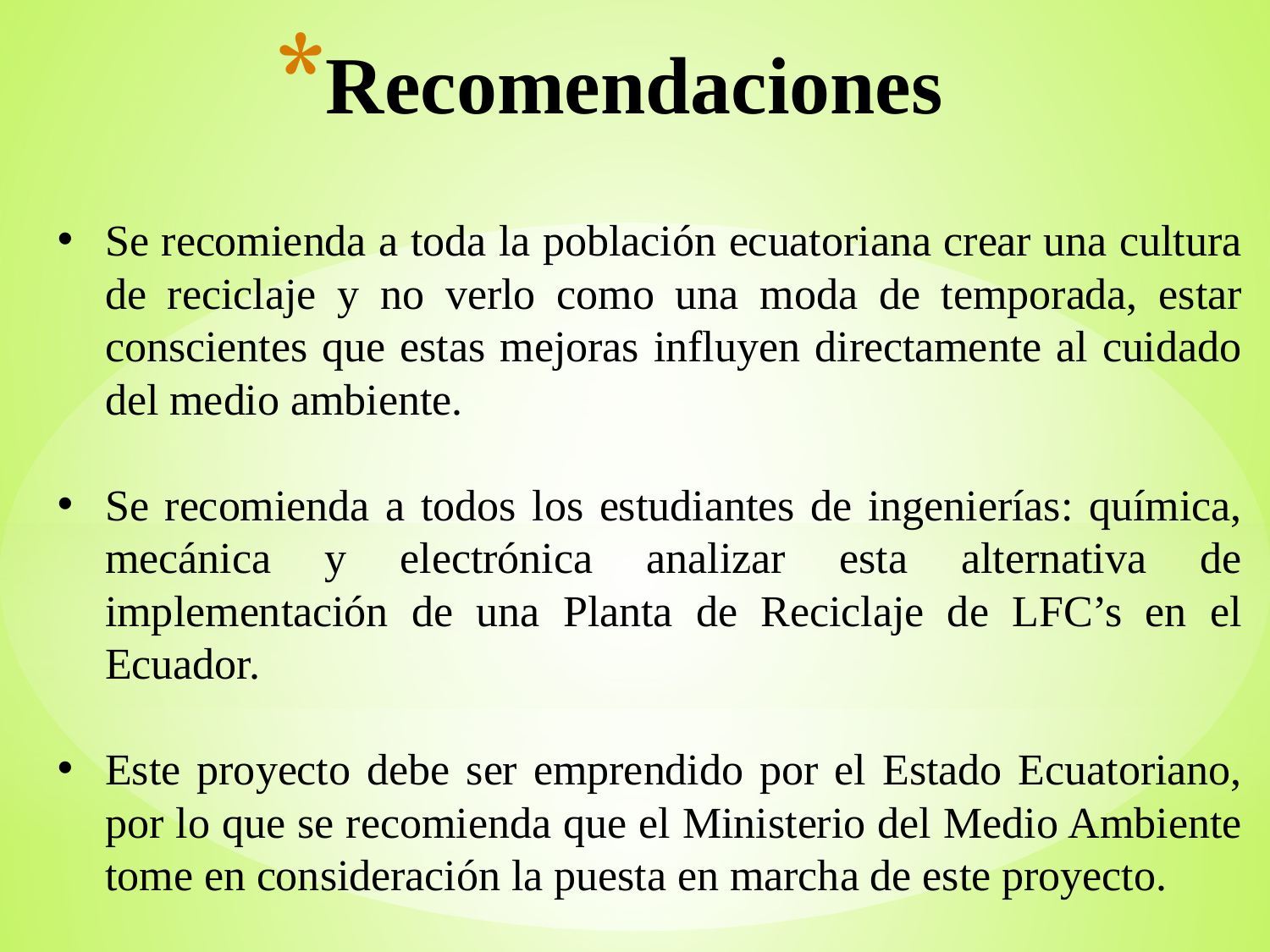

# Recomendaciones
Se recomienda a toda la población ecuatoriana crear una cultura de reciclaje y no verlo como una moda de temporada, estar conscientes que estas mejoras influyen directamente al cuidado del medio ambiente.

Se recomienda a todos los estudiantes de ingenierías: química, mecánica y electrónica analizar esta alternativa de implementación de una Planta de Reciclaje de LFC’s en el Ecuador.

Este proyecto debe ser emprendido por el Estado Ecuatoriano, por lo que se recomienda que el Ministerio del Medio Ambiente tome en consideración la puesta en marcha de este proyecto.